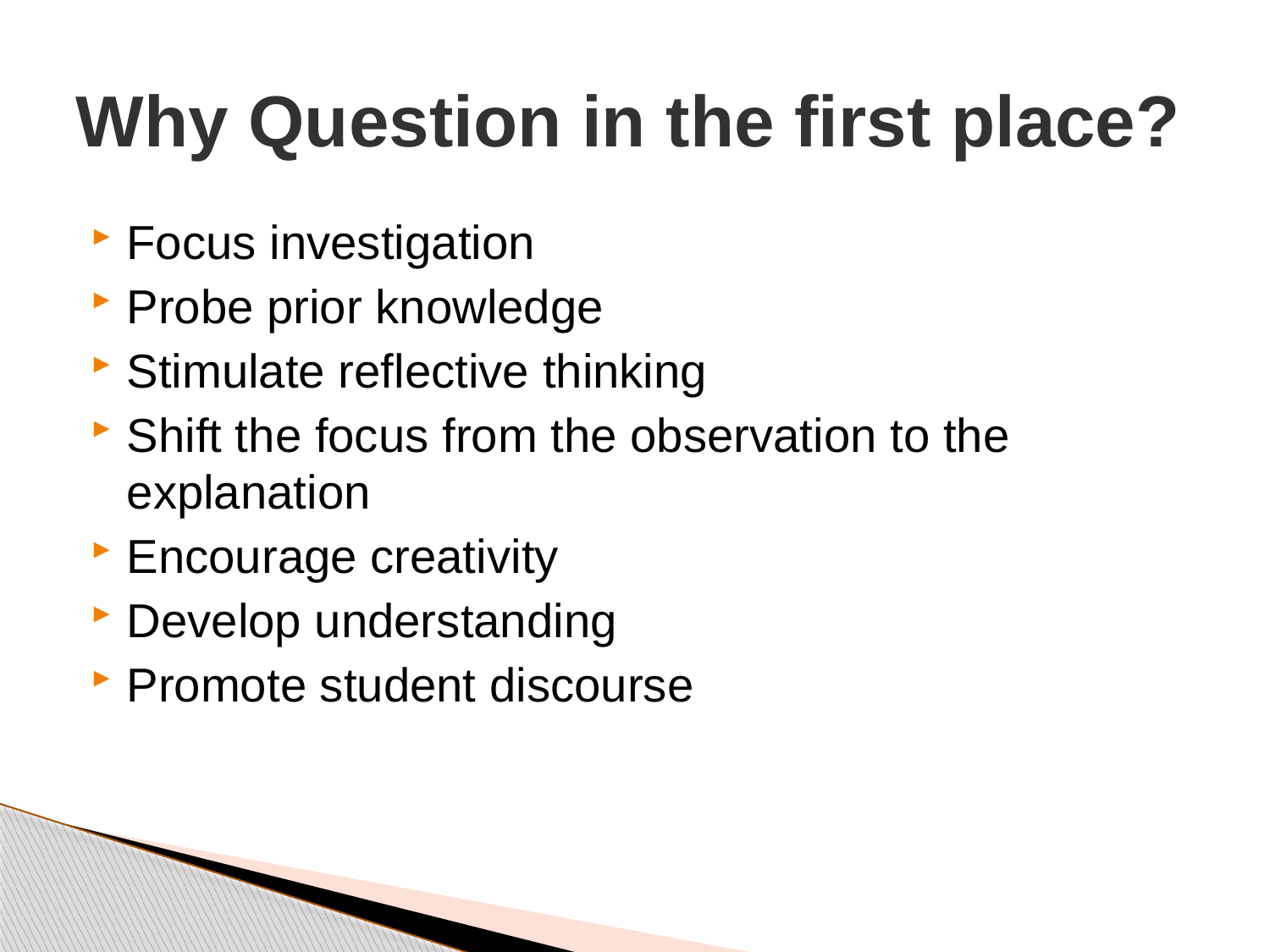

# Why Question in the first place?
Focus investigation
Probe prior knowledge
Stimulate reflective thinking
Shift the focus from the observation to the explanation
Encourage creativity
Develop understanding
Promote student discourse